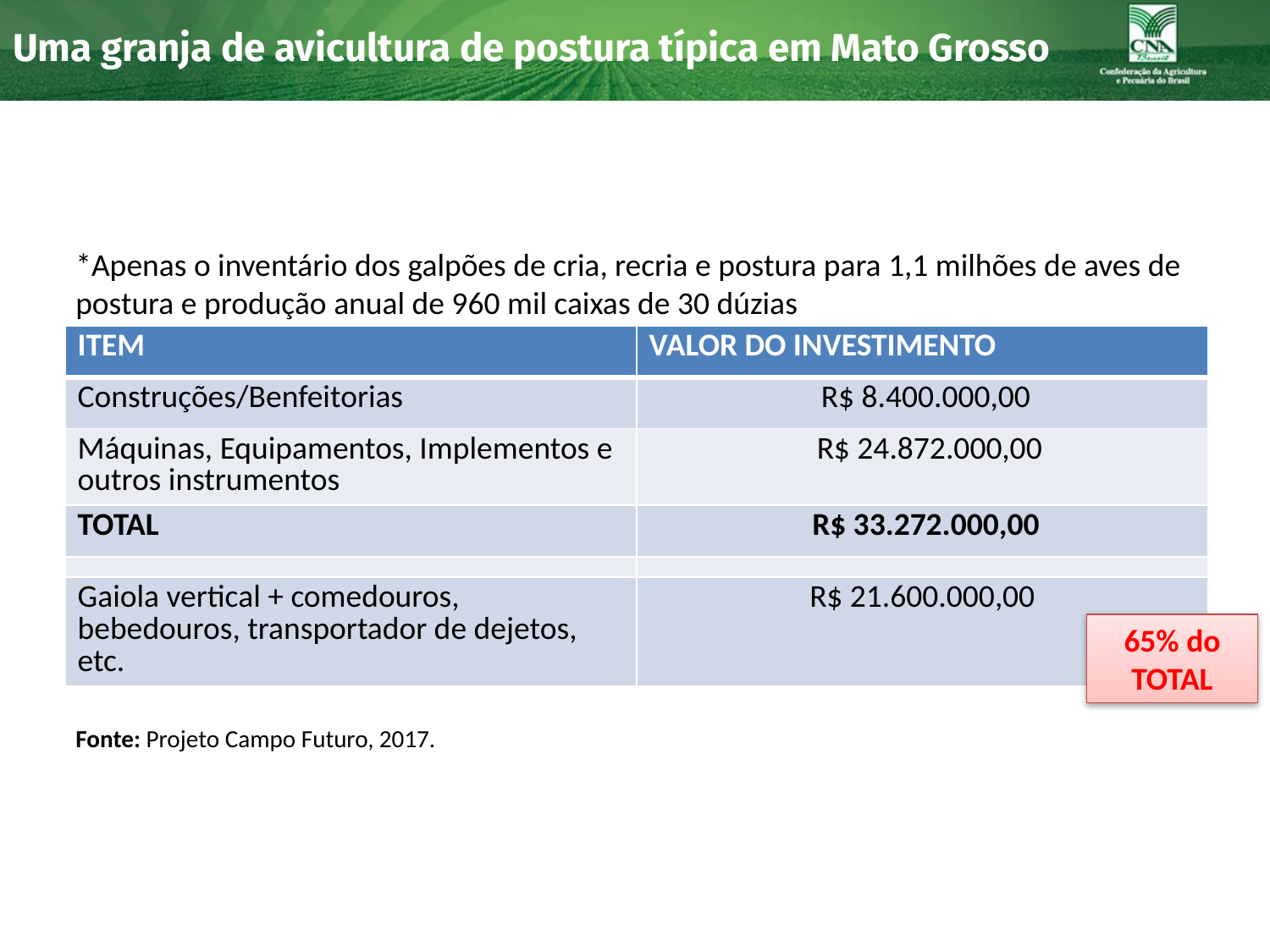

# Uma granja de avicultura de postura típica em Mato Grosso
*Apenas o inventário dos galpões de cria, recria e postura para 1,1 milhões de aves de postura e produção anual de 960 mil caixas de 30 dúzias
| ITEM | VALOR DO INVESTIMENTO |
| --- | --- |
| Construções/Benfeitorias | R$ 8.400.000,00 |
| Máquinas, Equipamentos, Implementos e outros instrumentos | R$ 24.872.000,00 |
| TOTAL | R$ 33.272.000,00 |
|  |  |
| Gaiola vertical + comedouros, bebedouros, transportador de dejetos, etc. | R$ 21.600.000,00 |
65% do TOTAL
Fonte: Projeto Campo Futuro, 2017.